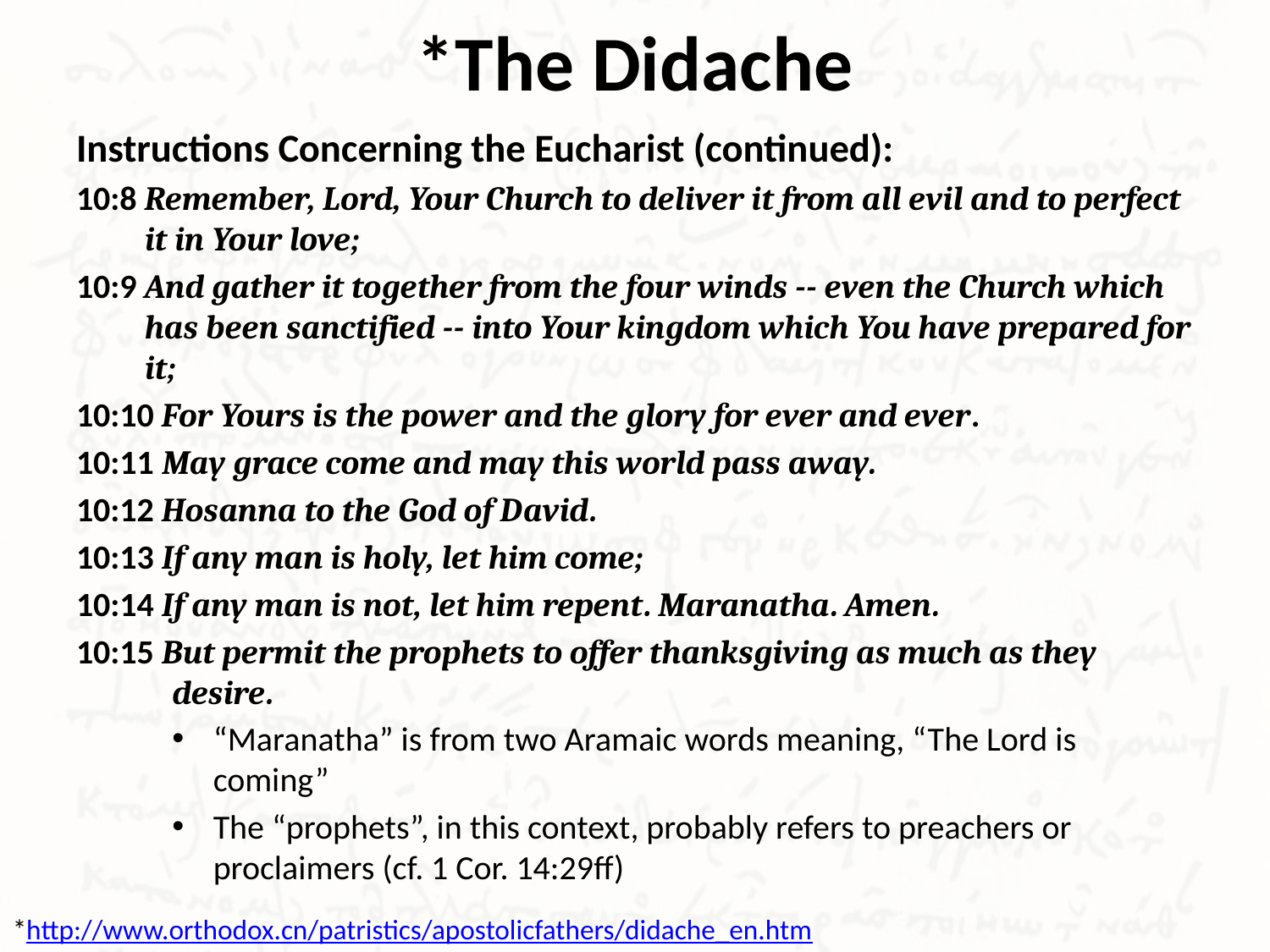

# *The Didache
Instructions Concerning the Eucharist (continued):
10:8 Remember, Lord, Your Church to deliver it from all evil and to perfect it in Your love;
10:9 And gather it together from the four winds -- even the Church which has been sanctified -- into Your kingdom which You have prepared for it;
10:10 For Yours is the power and the glory for ever and ever.
10:11 May grace come and may this world pass away.
10:12 Hosanna to the God of David.
10:13 If any man is holy, let him come;
10:14 If any man is not, let him repent. Maranatha. Amen.
10:15 But permit the prophets to offer thanksgiving as much as they desire.
“Maranatha” is from two Aramaic words meaning, “The Lord is coming”
The “prophets”, in this context, probably refers to preachers or proclaimers (cf. 1 Cor. 14:29ff)

*http://www.orthodox.cn/patristics/apostolicfathers/didache_en.htm